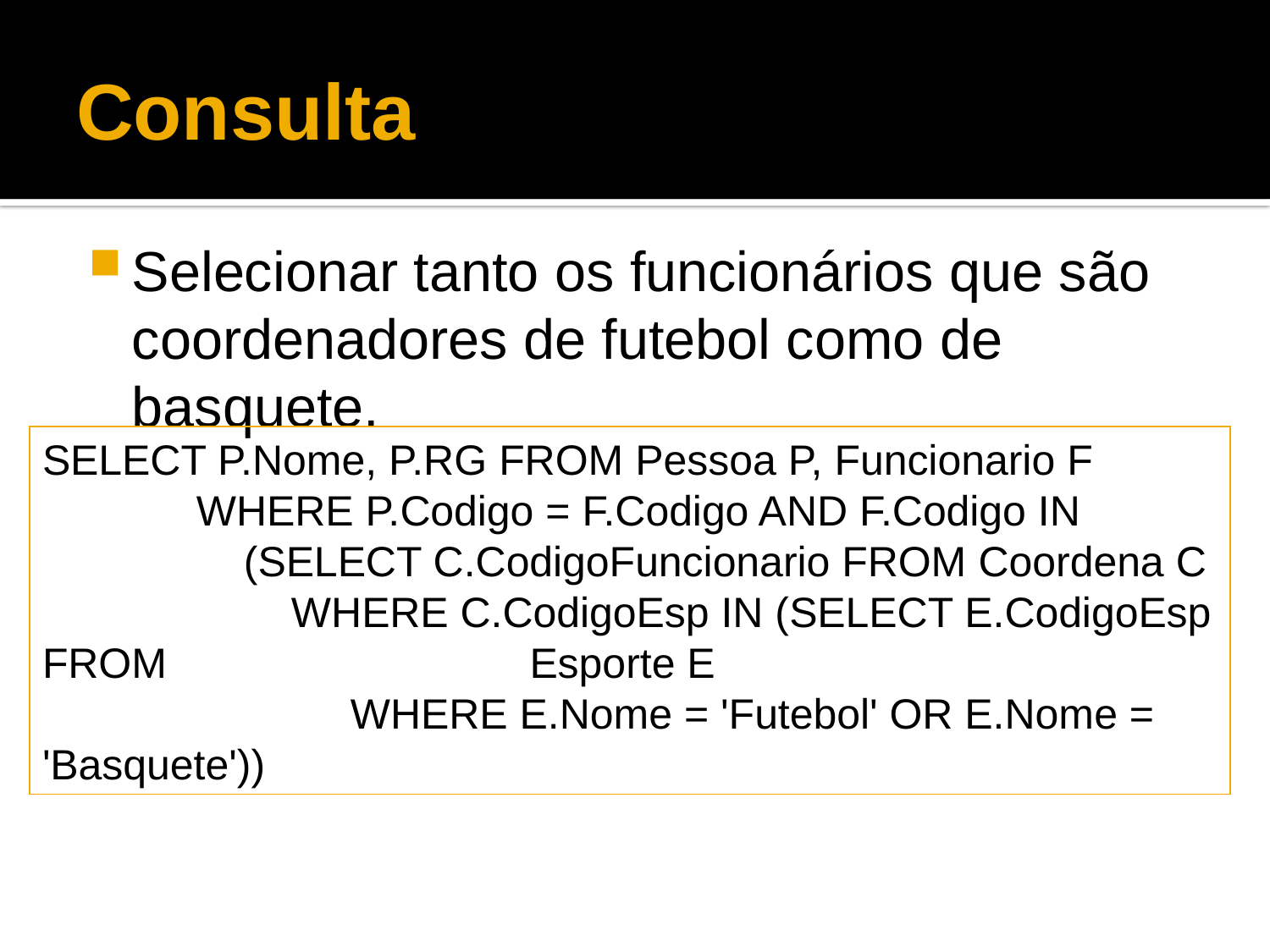

# Consulta
Selecionar tanto os funcionários que são coordenadores de futebol como de basquete.
SELECT P.Nome, P.RG FROM Pessoa P, Funcionario F
             WHERE P.Codigo = F.Codigo AND F.Codigo IN
                 (SELECT C.CodigoFuncionario FROM Coordena C
                     WHERE C.CodigoEsp IN (SELECT E.CodigoEsp FROM 		         Esporte E
                          WHERE E.Nome = 'Futebol' OR E.Nome = 'Basquete'))